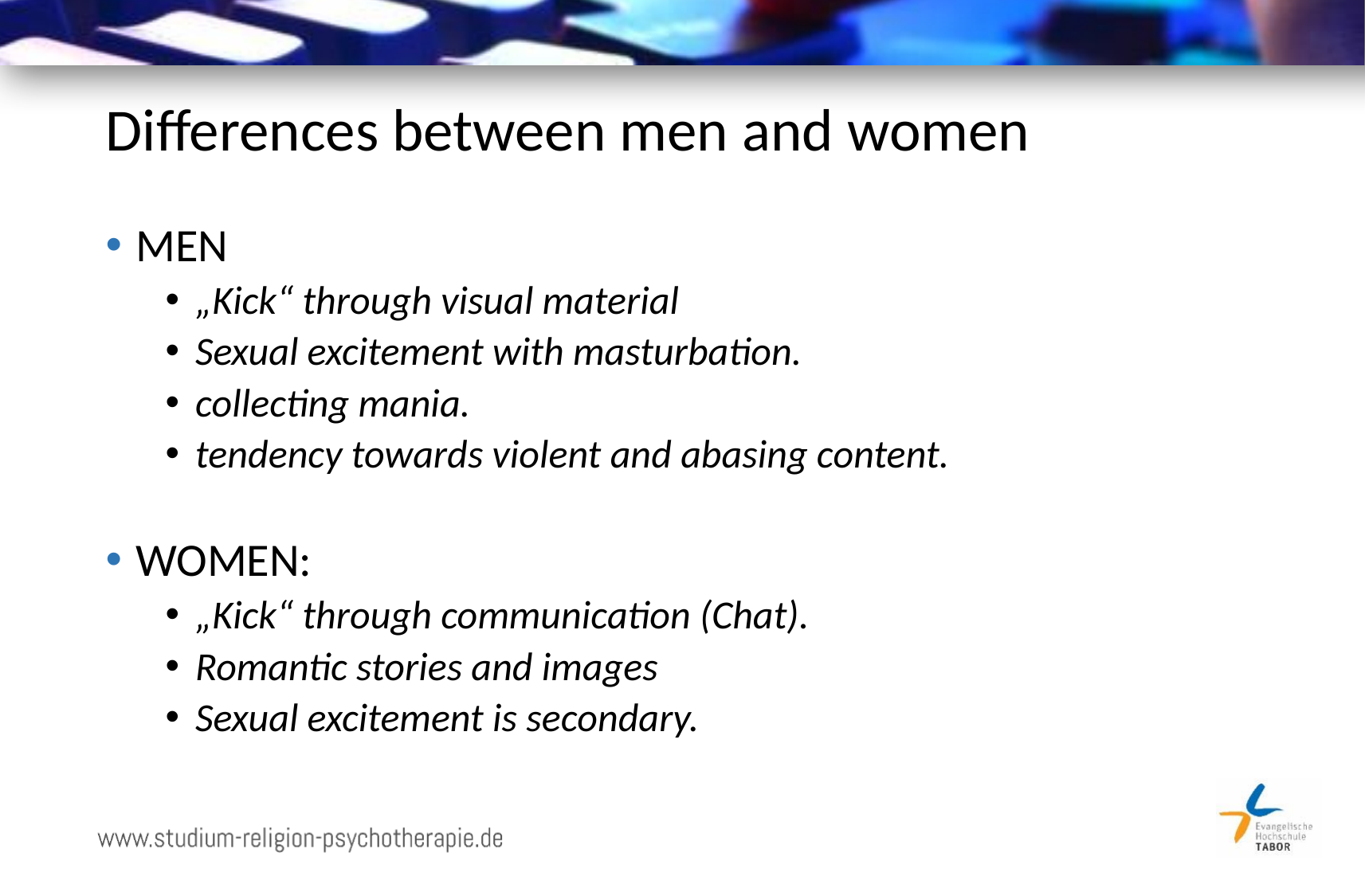

# Differences between men and women
MEN
„Kick“ through visual material
Sexual excitement with masturbation.
collecting mania.
tendency towards violent and abasing content.
WOMEN:
„Kick“ through communication (Chat).
Romantic stories and images
Sexual excitement is secondary.